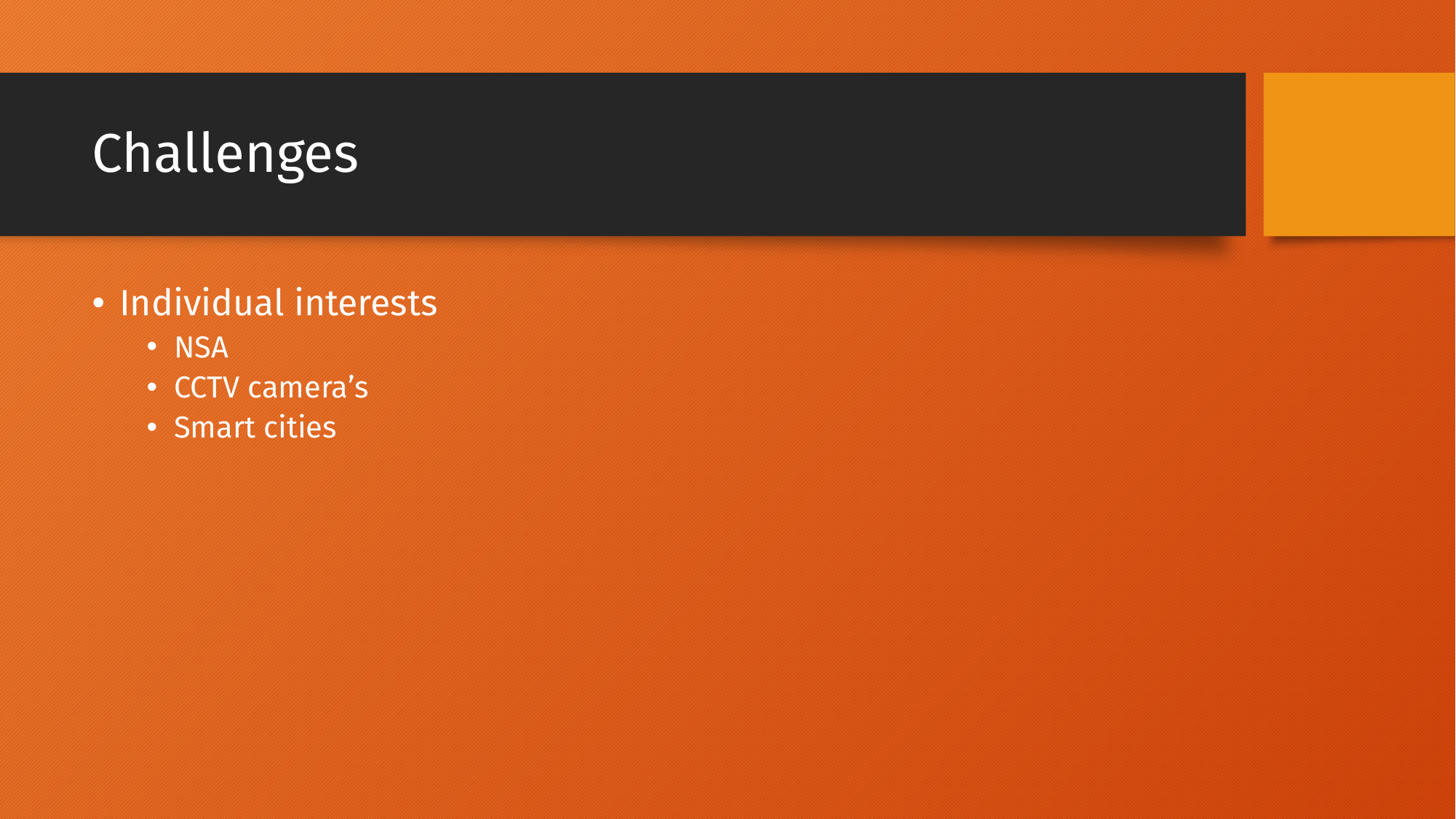

# Challenges
Individual interests
NSA
CCTV camera’s
Smart cities